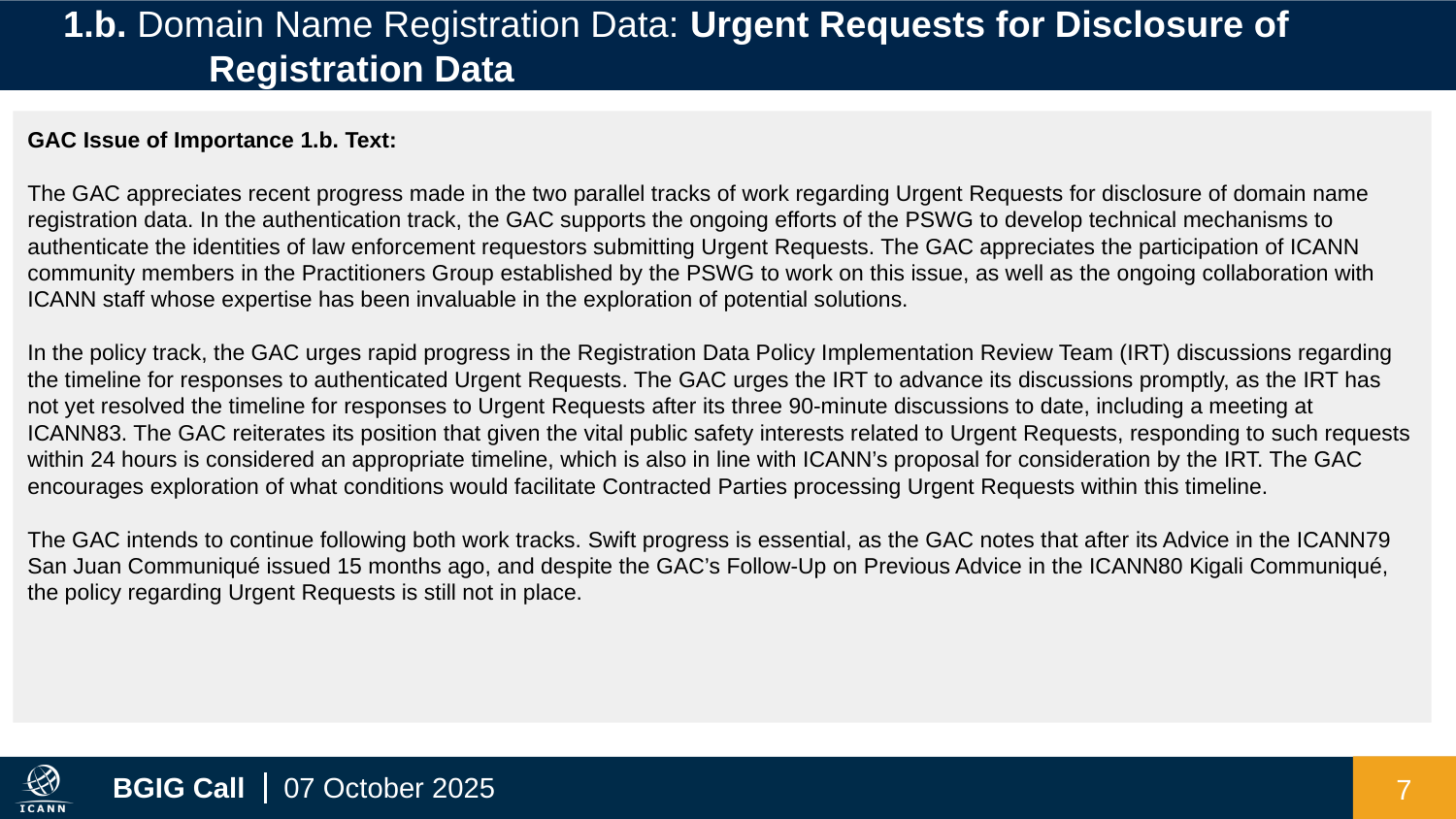

1.b. Domain Name Registration Data: Urgent Requests for Disclosure of
	Registration Data

GAC Issue of Importance 1.b. Text:
The GAC appreciates recent progress made in the two parallel tracks of work regarding Urgent Requests for disclosure of domain name registration data. In the authentication track, the GAC supports the ongoing efforts of the PSWG to develop technical mechanisms to authenticate the identities of law enforcement requestors submitting Urgent Requests. The GAC appreciates the participation of ICANN community members in the Practitioners Group established by the PSWG to work on this issue, as well as the ongoing collaboration with ICANN staff whose expertise has been invaluable in the exploration of potential solutions.

In the policy track, the GAC urges rapid progress in the Registration Data Policy Implementation Review Team (IRT) discussions regarding the timeline for responses to authenticated Urgent Requests. The GAC urges the IRT to advance its discussions promptly, as the IRT has not yet resolved the timeline for responses to Urgent Requests after its three 90-minute discussions to date, including a meeting at ICANN83. The GAC reiterates its position that given the vital public safety interests related to Urgent Requests, responding to such requests within 24 hours is considered an appropriate timeline, which is also in line with ICANN’s proposal for consideration by the IRT. The GAC encourages exploration of what conditions would facilitate Contracted Parties processing Urgent Requests within this timeline.

The GAC intends to continue following both work tracks. Swift progress is essential, as the GAC notes that after its Advice in the ICANN79 San Juan Communiqué issued 15 months ago, and despite the GAC’s Follow-Up on Previous Advice in the ICANN80 Kigali Communiqué, the policy regarding Urgent Requests is still not in place.